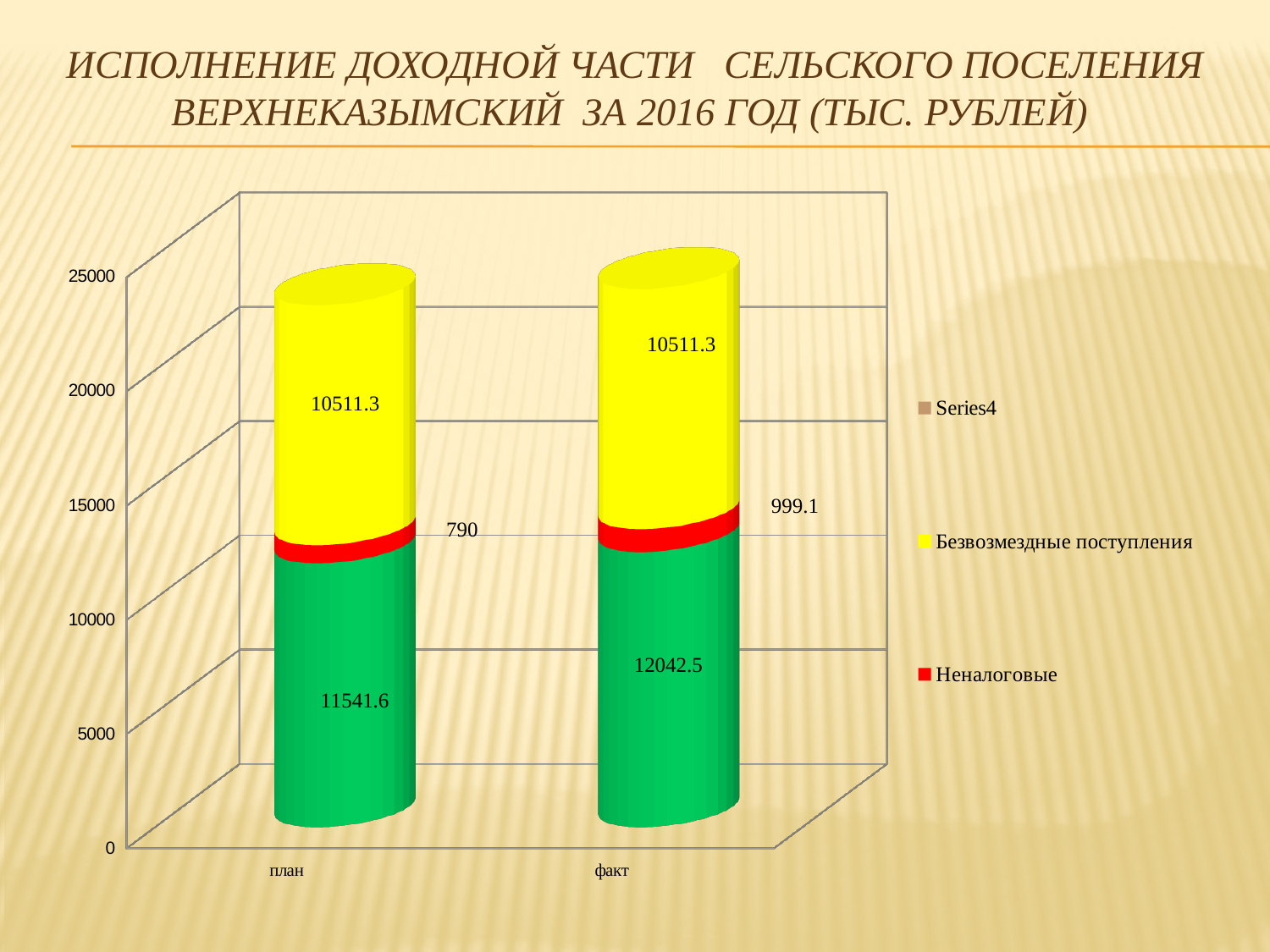

# Исполнение доходной части   сельского поселения Верхнеказымский  за 2016 год (тыс. рублей)

[unsupported chart]